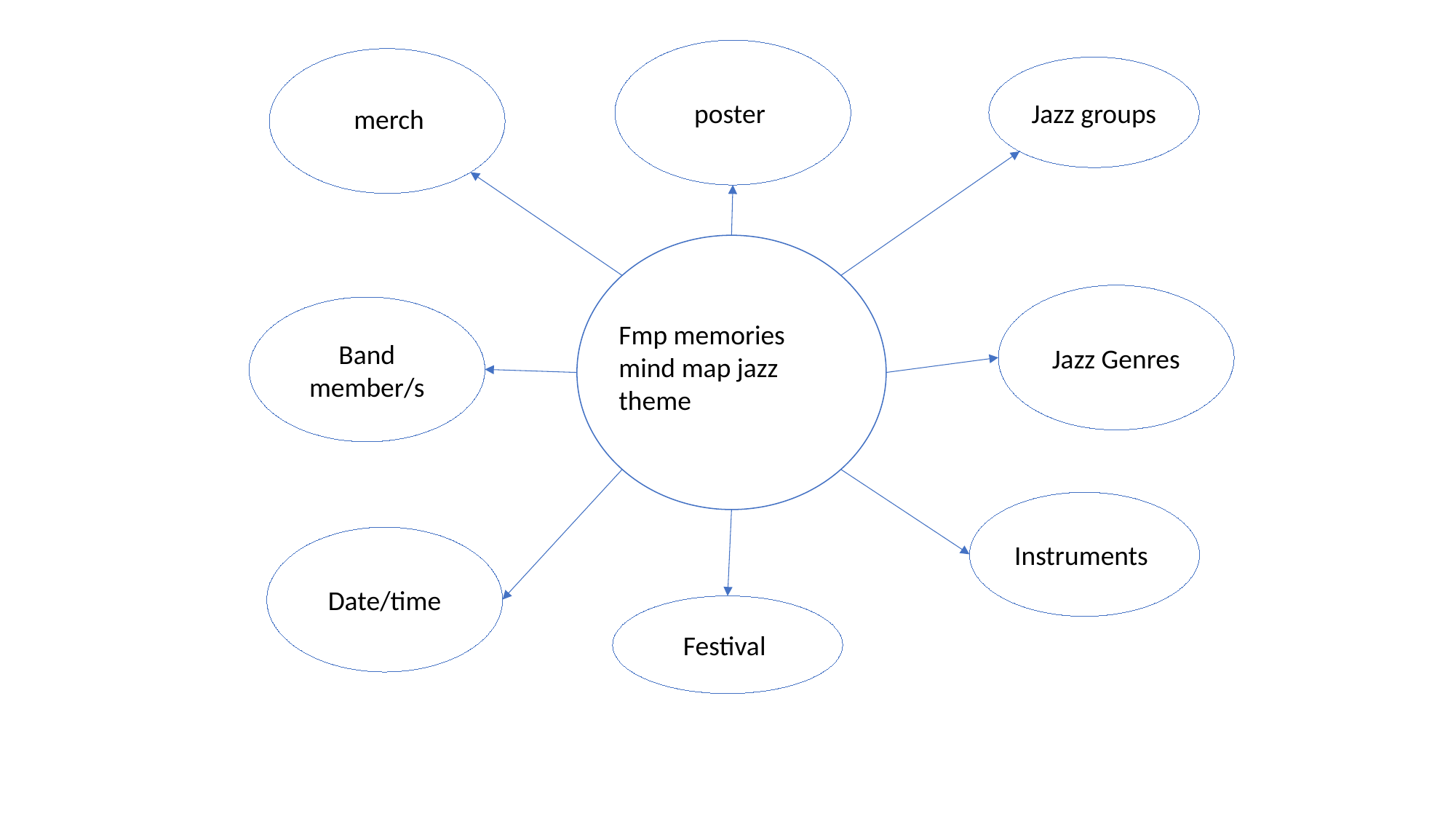

poster

Jazz groups
merch

 Jazz Genres
Band member/s
Fmp memories  mind map jazz theme
Instruments
Date/time
Festival